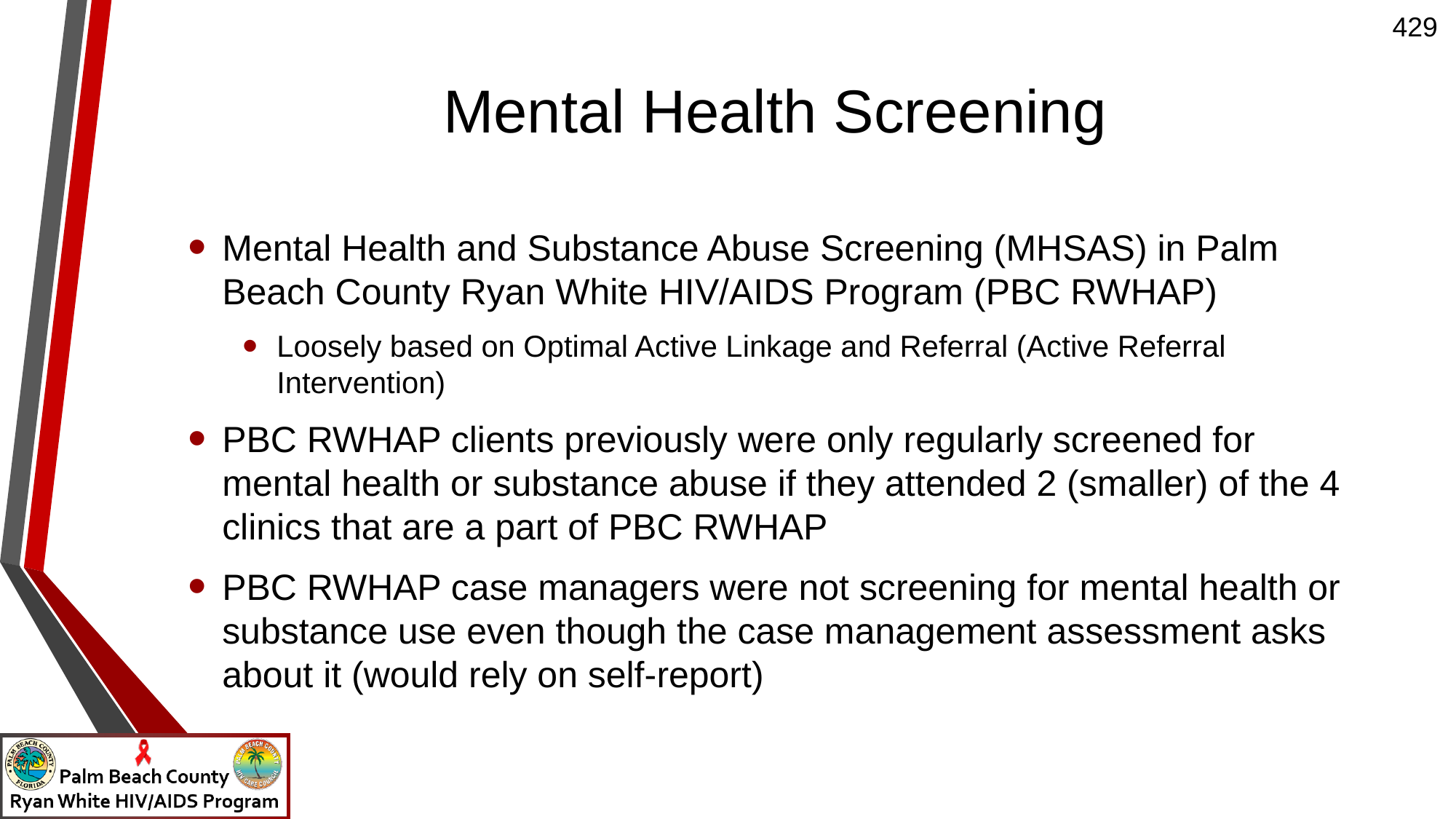

# Mental Health Screening
Mental Health and Substance Abuse Screening (MHSAS) in Palm Beach County Ryan White HIV/AIDS Program (PBC RWHAP)
Loosely based on Optimal Active Linkage and Referral (Active Referral Intervention)
PBC RWHAP clients previously were only regularly screened for mental health or substance abuse if they attended 2 (smaller) of the 4 clinics that are a part of PBC RWHAP
PBC RWHAP case managers were not screening for mental health or substance use even though the case management assessment asks about it (would rely on self-report)